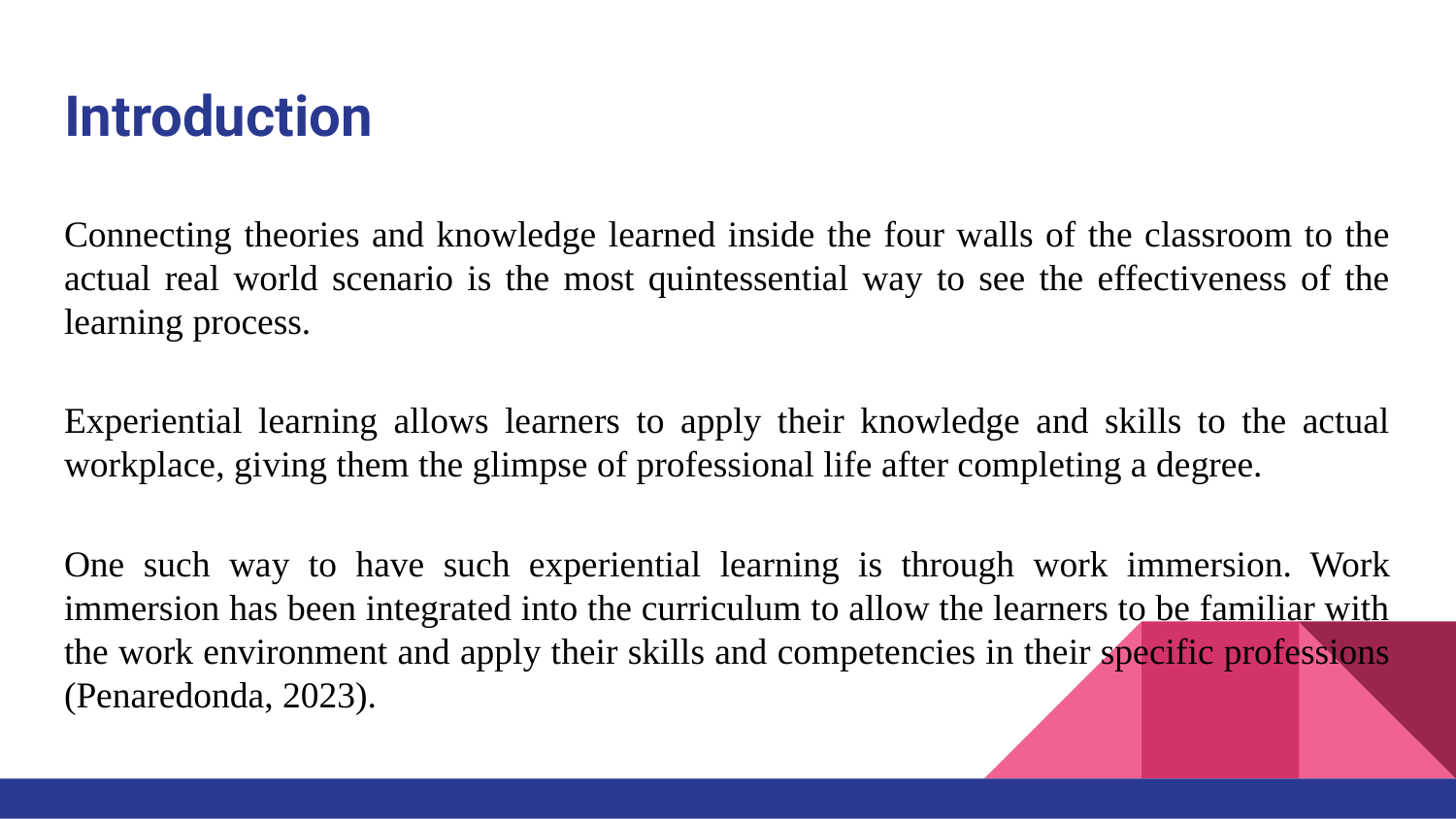

# Introduction
Connecting theories and knowledge learned inside the four walls of the classroom to the actual real world scenario is the most quintessential way to see the effectiveness of the learning process.

Experiential learning allows learners to apply their knowledge and skills to the actual workplace, giving them the glimpse of professional life after completing a degree.

One such way to have such experiential learning is through work immersion. Work immersion has been integrated into the curriculum to allow the learners to be familiar with the work environment and apply their skills and competencies in their specific professions (Penaredonda, 2023).